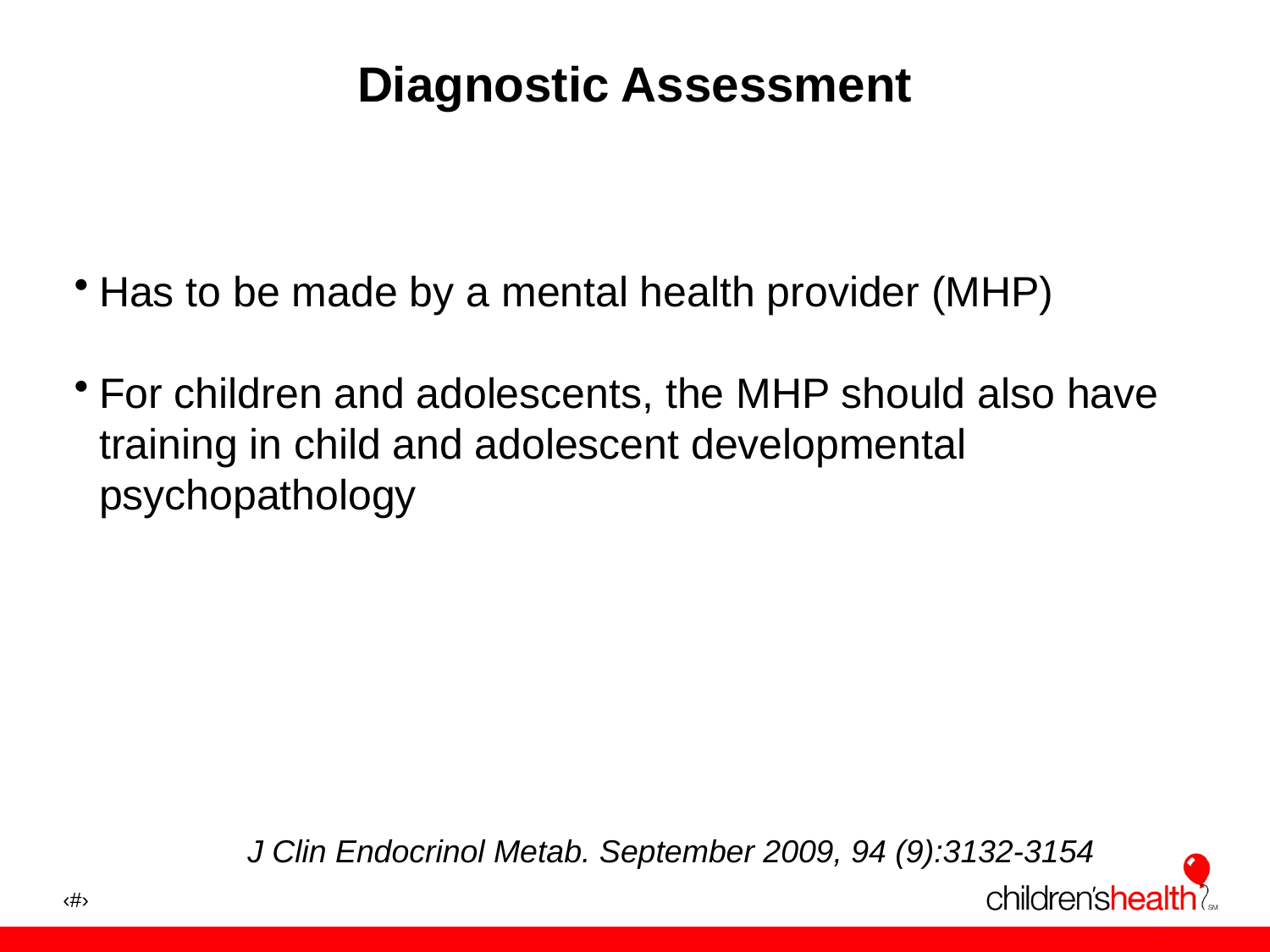

# Diagnostic Assessment
Has to be made by a mental health provider (MHP)

For children and adolescents, the MHP should also have training in child and adolescent developmental psychopathology
J Clin Endocrinol Metab. September 2009, 94 (9):3132-3154